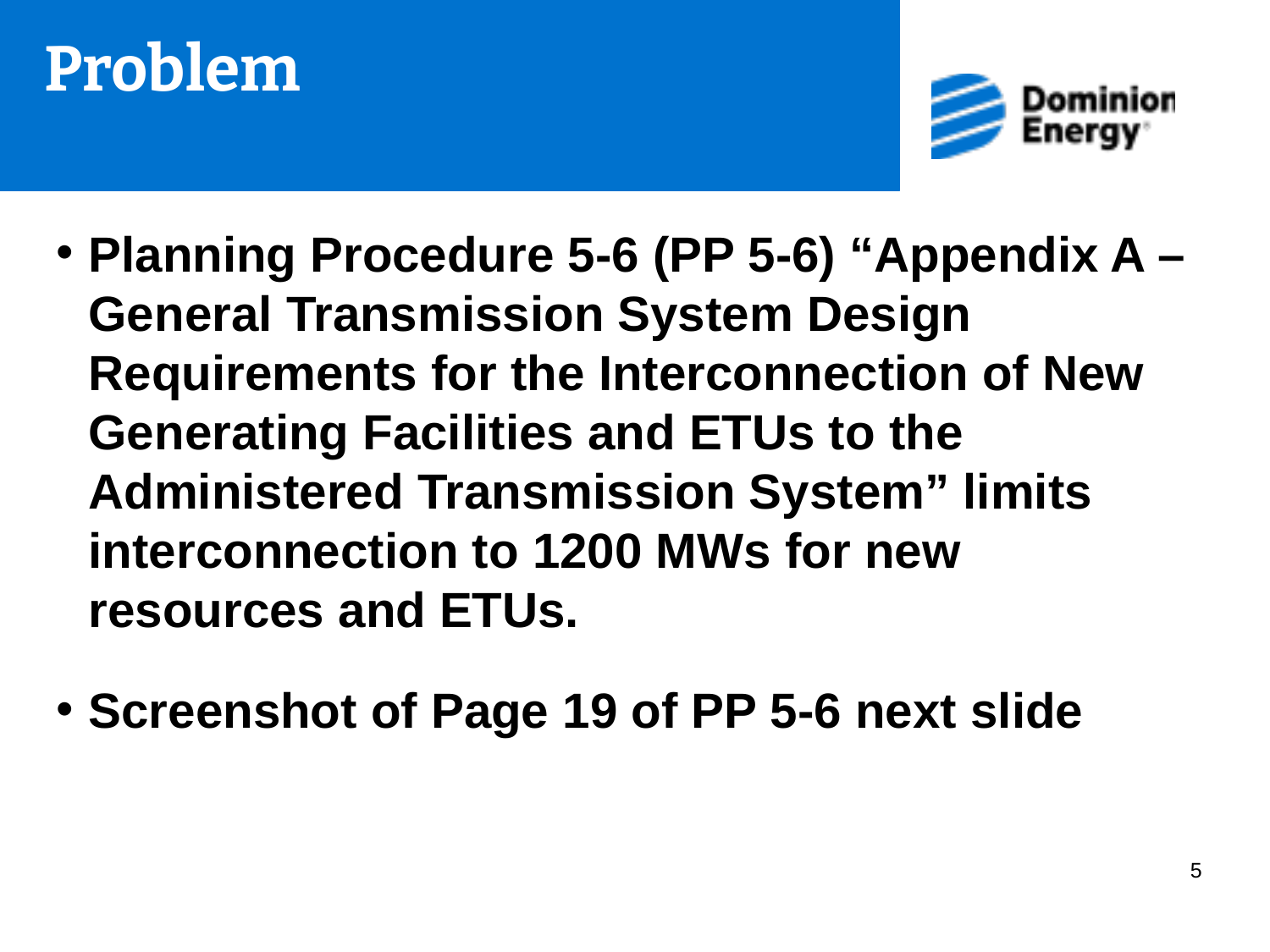

# Problem
Planning Procedure 5-6 (PP 5-6) “Appendix A – General Transmission System Design Requirements for the Interconnection of New Generating Facilities and ETUs to the Administered Transmission System” limits interconnection to 1200 MWs for new resources and ETUs.
Screenshot of Page 19 of PP 5-6 next slide
5